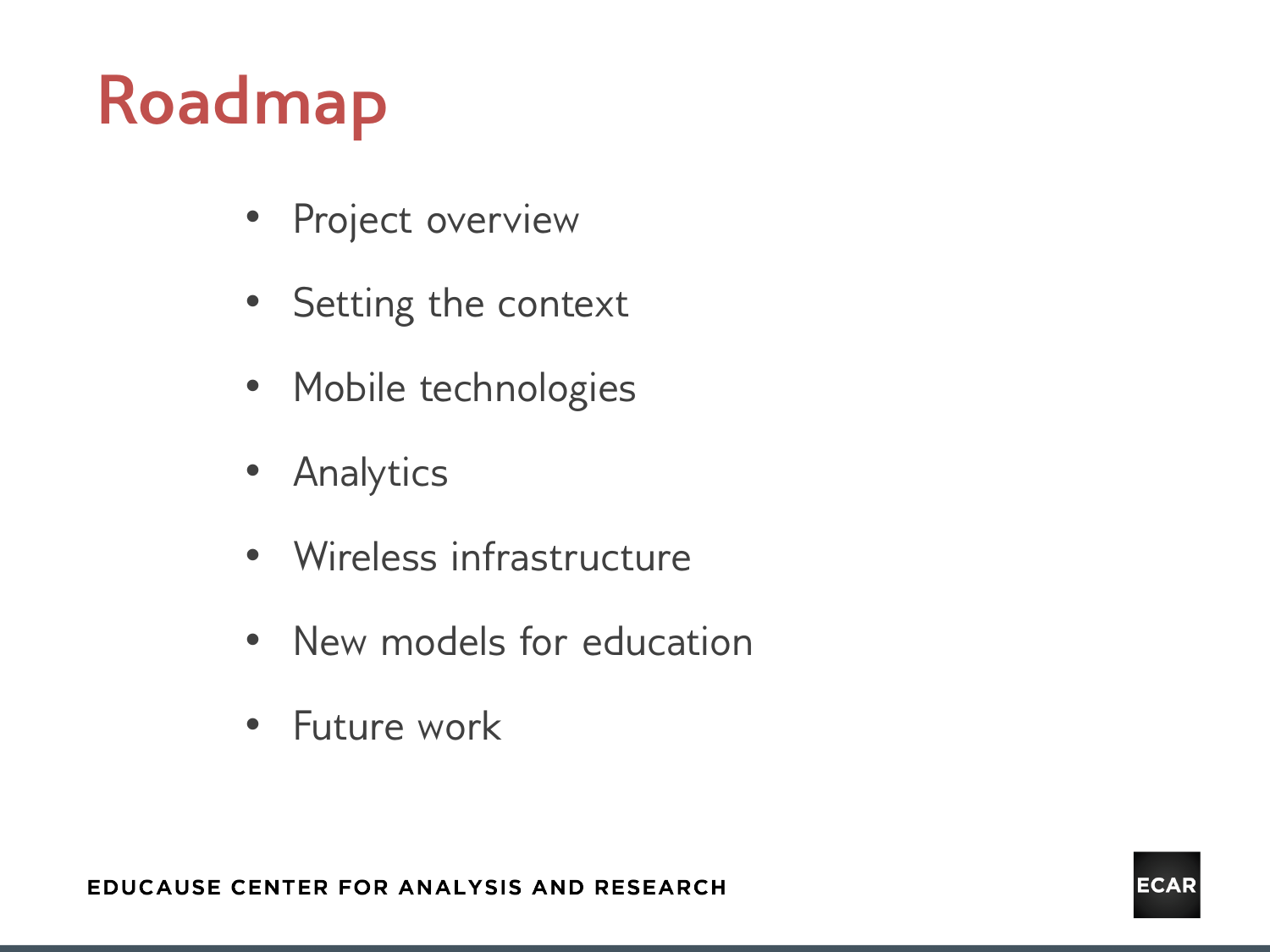

# Roadmap
Project overview
Setting the context
Mobile technologies
Analytics
Wireless infrastructure
New models for education
Future work